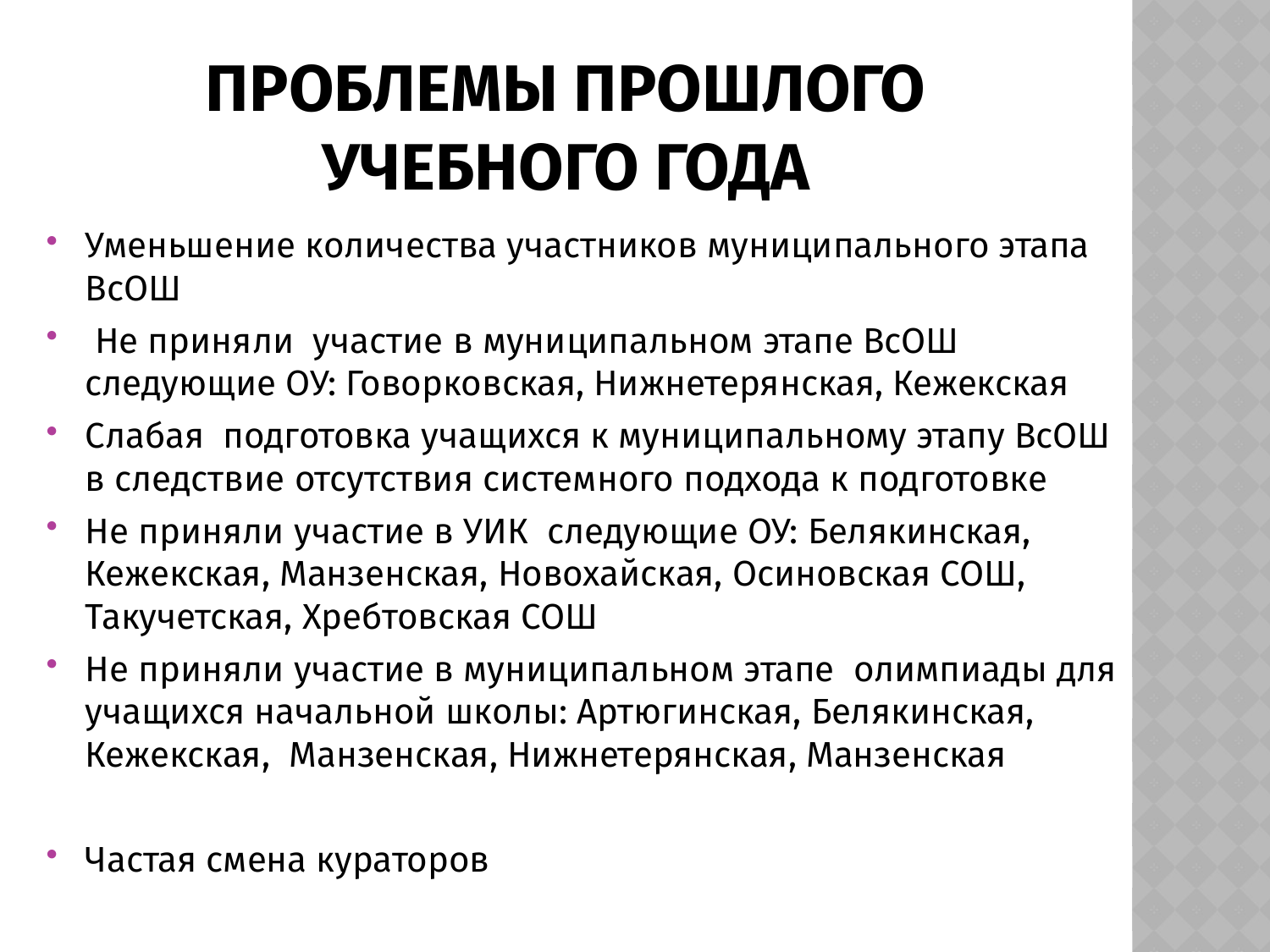

# Проблемы прошлого учебного года
Уменьшение количества участников муниципального этапа ВсОШ
 Не приняли  участие в муниципальном этапе ВсОШ следующие ОУ: Говорковская, Нижнетерянская, Кежекская
Слабая  подготовка учащихся к муниципальному этапу ВсОШ в следствие отсутствия системного подхода к подготовке
Не приняли участие в УИК  следующие ОУ: Белякинская, Кежекская, Манзенская, Новохайская, Осиновская СОШ, Такучетская, Хребтовская СОШ
Не приняли участие в муниципальном этапе  олимпиады для учащихся начальной школы: Артюгинская, Белякинская, Кежекская,  Манзенская, Нижнетерянская, Манзенская

Частая смена кураторов